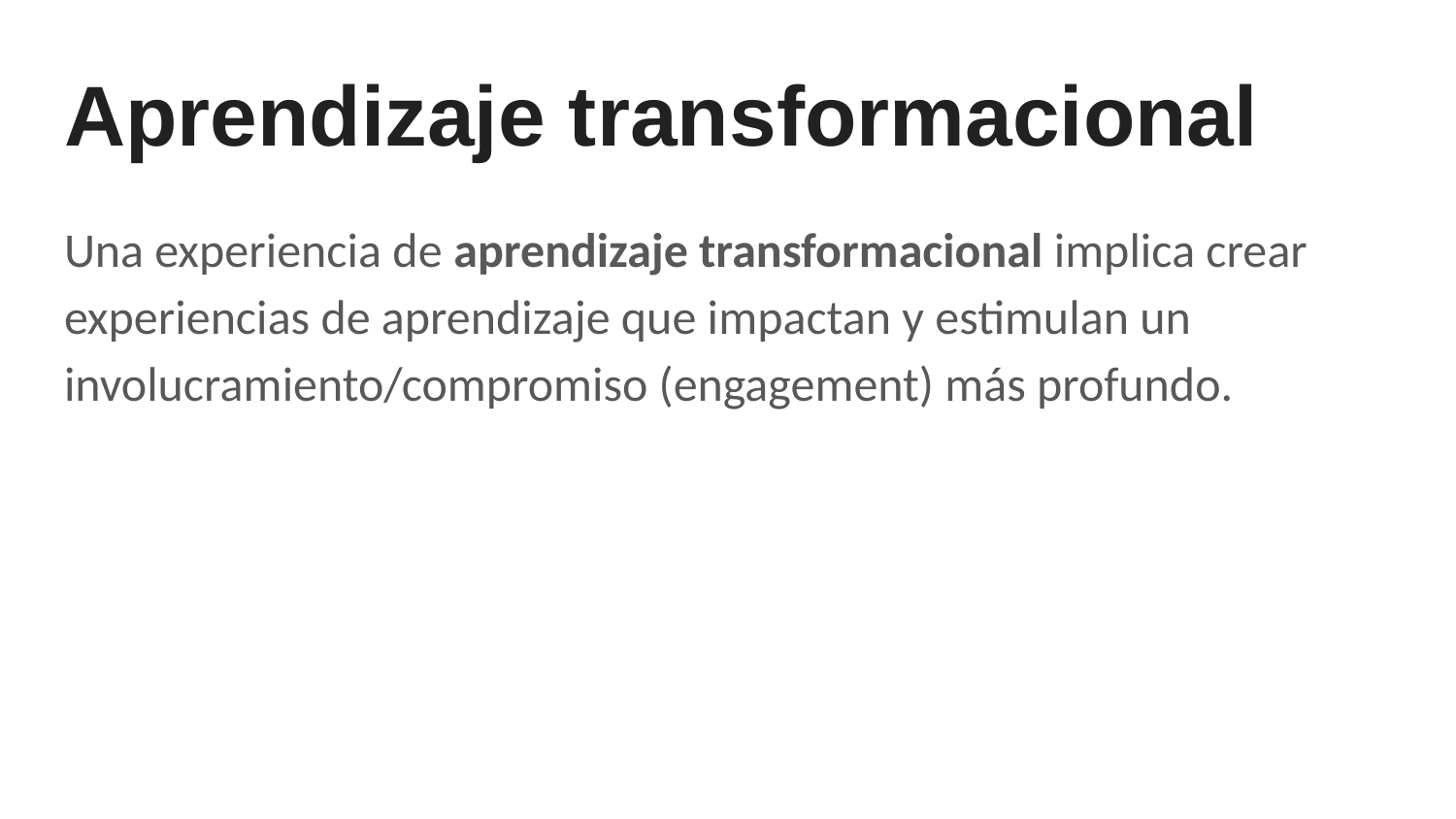

# Aprendizaje transformacional
Una experiencia de aprendizaje transformacional implica crear experiencias de aprendizaje que impactan y estimulan un involucramiento/compromiso (engagement) más profundo.